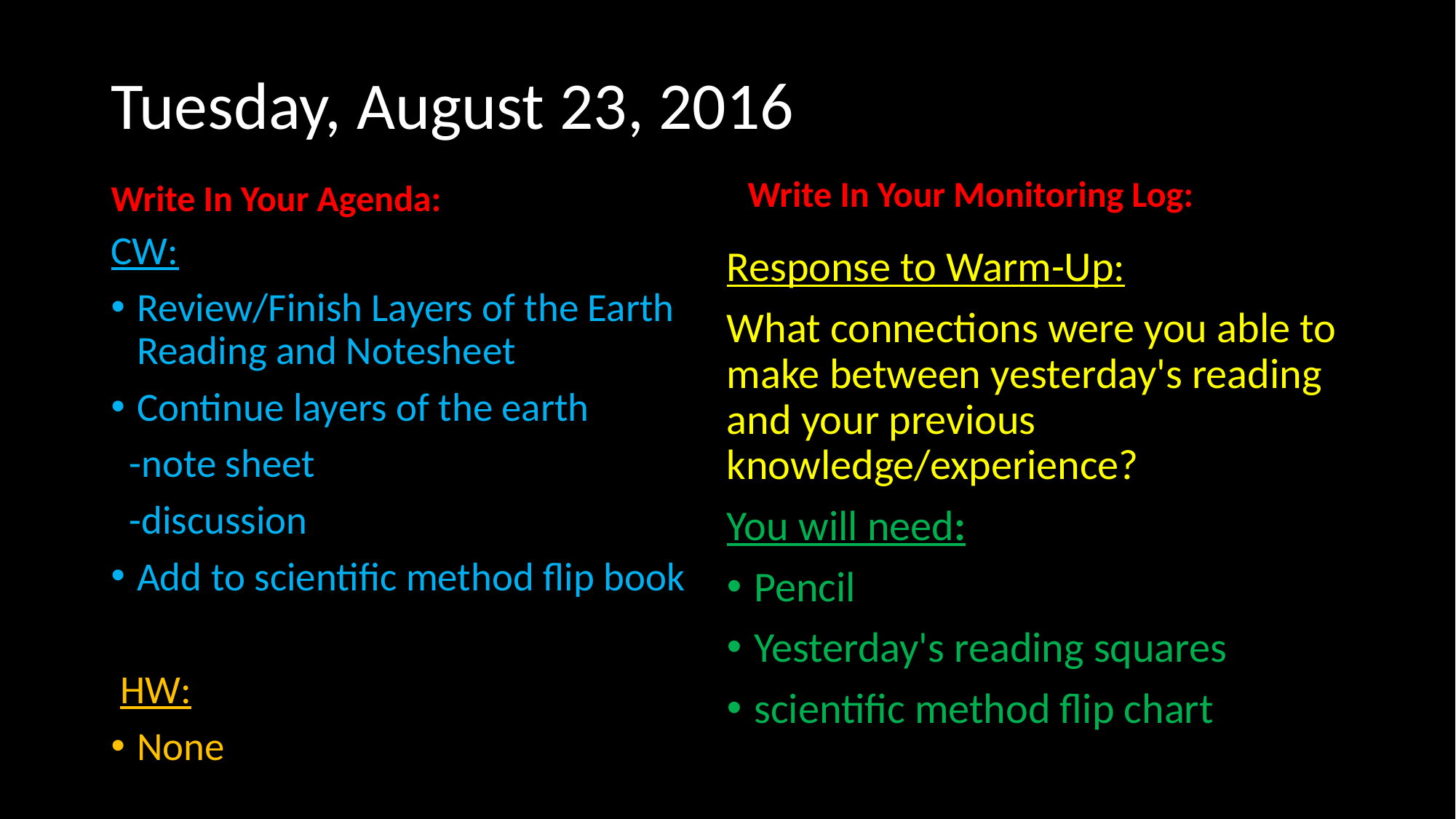

# Tuesday, August 23, 2016
Write In Your Agenda:
Write In Your Monitoring Log:
CW:
Review/Finish Layers of the Earth Reading and Notesheet
Continue layers of the earth
  -note sheet
  -discussion
Add to scientific method flip book

 HW:
None
Response to Warm-Up:
What connections were you able to make between yesterday's reading and your previous knowledge/experience?
You will need:
Pencil
Yesterday's reading squares
scientific method flip chart